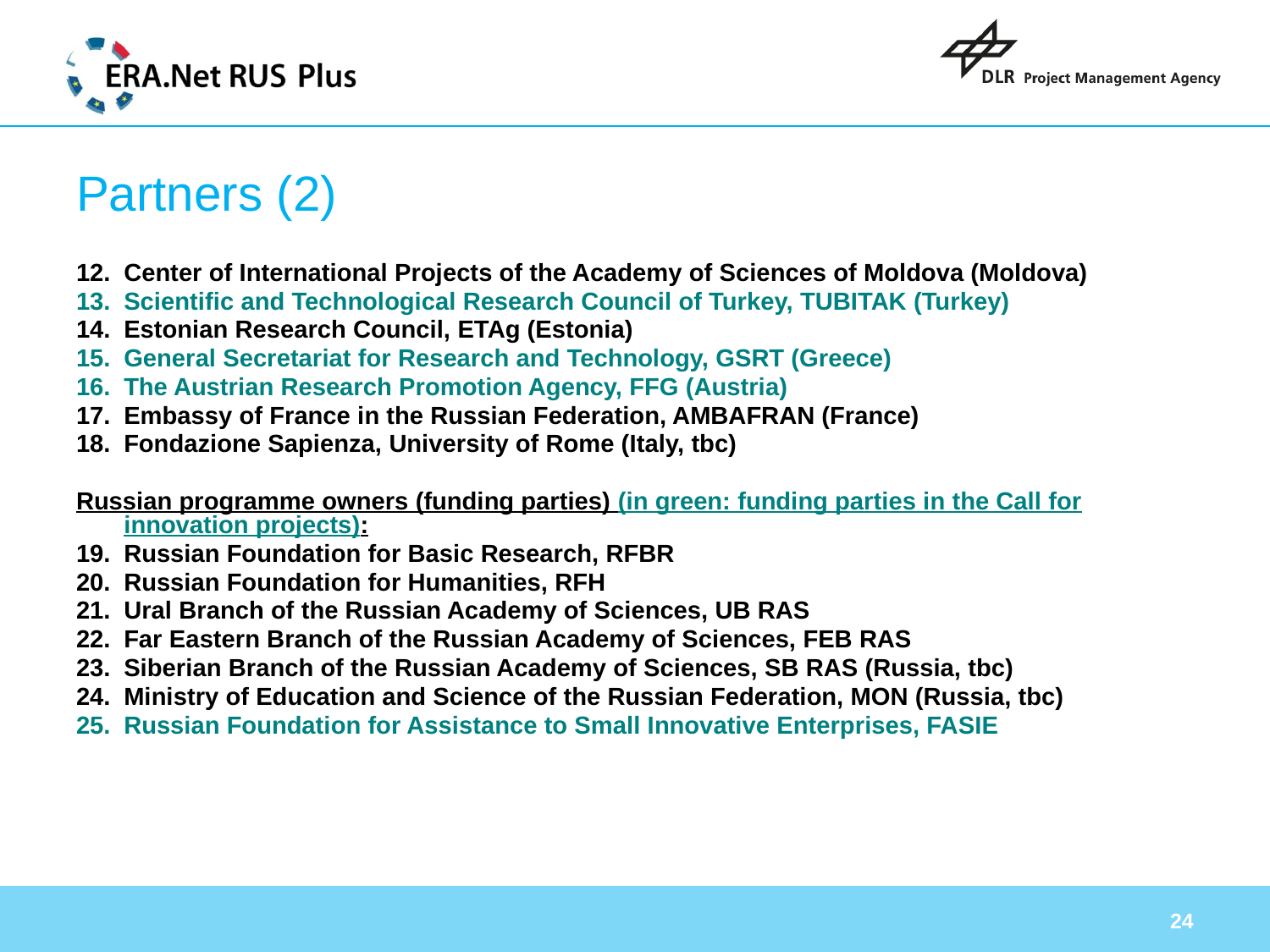

# Partners (2)
Center of International Projects of the Academy of Sciences of Moldova (Moldova)
Scientific and Technological Research Council of Turkey, TUBITAK (Turkey)
Estonian Research Council, ETAg (Estonia)
General Secretariat for Research and Technology, GSRT (Greece)
The Austrian Research Promotion Agency, FFG (Austria)
Embassy of France in the Russian Federation, AMBAFRAN (France)
Fondazione Sapienza, University of Rome (Italy, tbc)

Russian programme owners (funding parties) (in green: funding parties in the Call for innovation projects):
Russian Foundation for Basic Research, RFBR
Russian Foundation for Humanities, RFH
Ural Branch of the Russian Academy of Sciences, UB RAS
Far Eastern Branch of the Russian Academy of Sciences, FEB RAS
Siberian Branch of the Russian Academy of Sciences, SB RAS (Russia, tbc)
Ministry of Education and Science of the Russian Federation, MON (Russia, tbc)
Russian Foundation for Assistance to Small Innovative Enterprises, FASIE

24